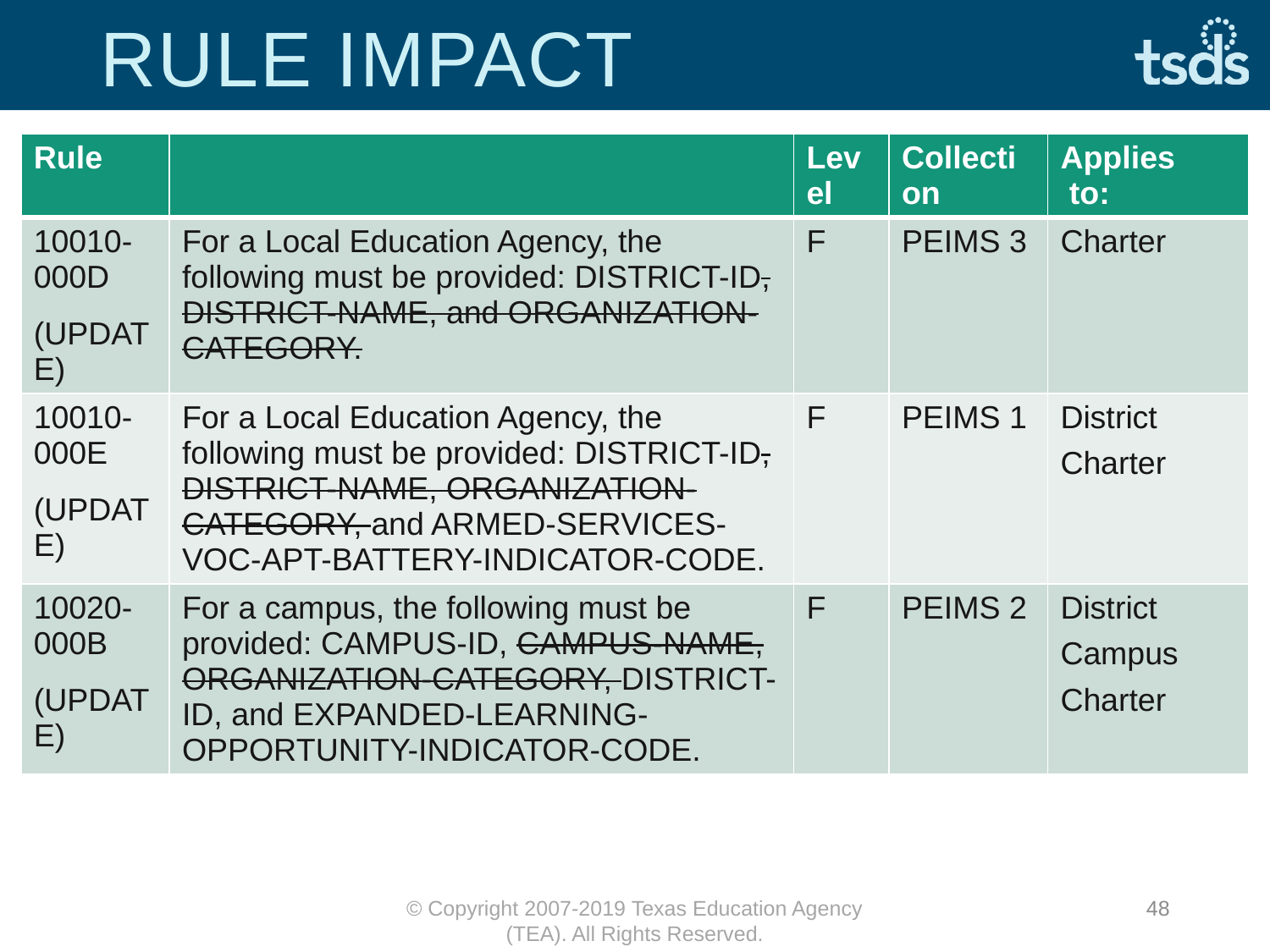

# Rule Impact
| Rule |  | Level | Collection | Applies to: |
| --- | --- | --- | --- | --- |
| 10010-000D (UPDATE) | For a Local Education Agency, the following must be provided: DISTRICT-ID, DISTRICT-NAME, and ORGANIZATION-CATEGORY. | F | PEIMS 3 | Charter |
| 10010-000E (UPDATE) | For a Local Education Agency, the following must be provided: DISTRICT-ID, DISTRICT-NAME, ORGANIZATION-CATEGORY, and ARMED-SERVICES-VOC-APT-BATTERY-INDICATOR-CODE. | F | PEIMS 1 | District Charter |
| 10020-000B (UPDATE) | For a campus, the following must be provided: CAMPUS-ID, CAMPUS-NAME, ORGANIZATION-CATEGORY, DISTRICT-ID, and EXPANDED-LEARNING-OPPORTUNITY-INDICATOR-CODE. | F | PEIMS 2 | District Campus Charter |
48